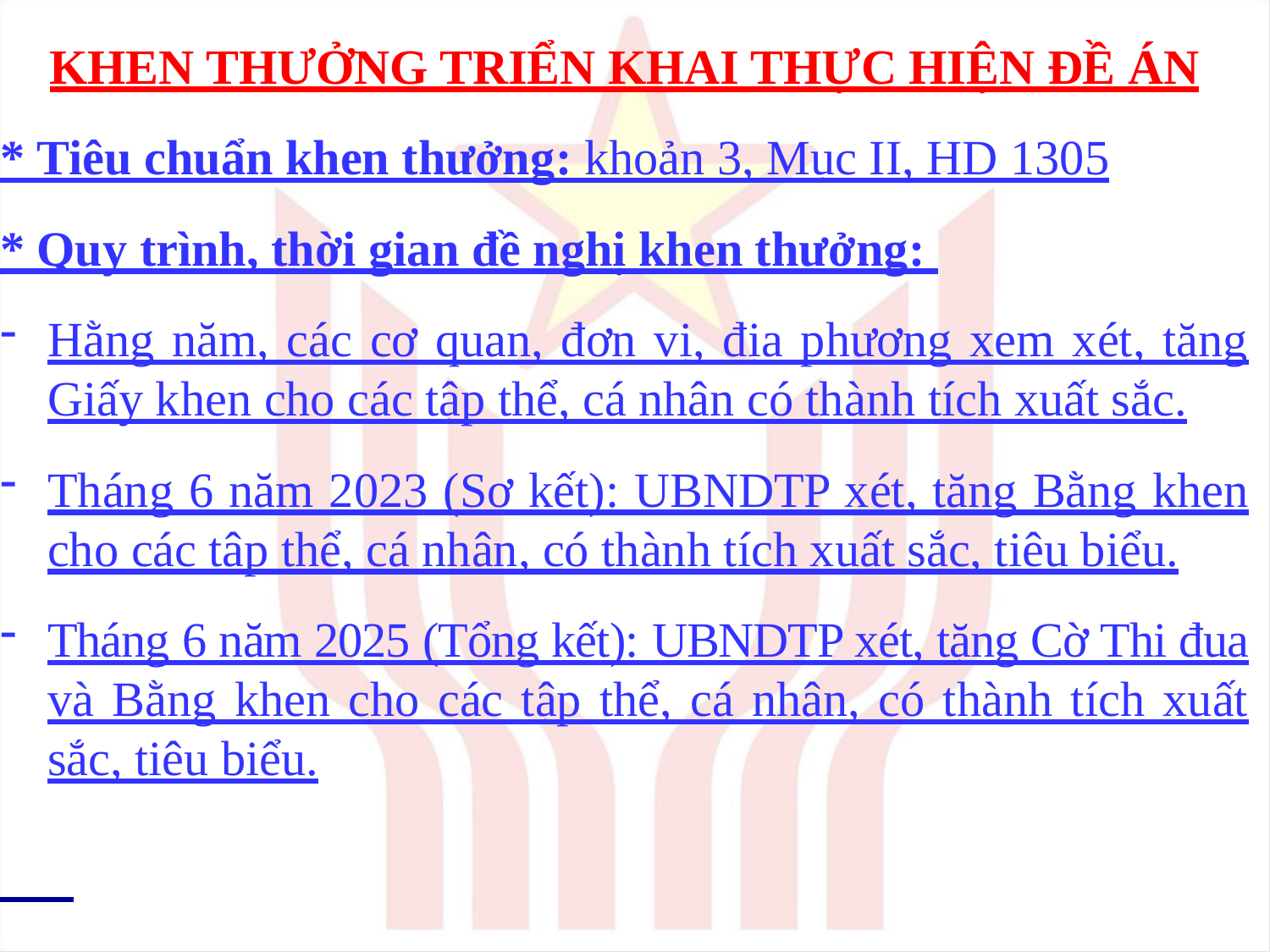

KHEN THƯỞNG TRIỂN KHAI THỰC HIỆN ĐỀ ÁN
* Tiêu chuẩn khen thưởng: khoản 3, Mục II, HD 1305
* Quy trình, thời gian đề nghị khen thưởng:
Hằng năm, các cơ quan, đơn vị, địa phương xem xét, tặng Giấy khen cho các tập thể, cá nhân có thành tích xuất sắc.
Tháng 6 năm 2023 (Sơ kết): UBNDTP xét, tặng Bằng khen cho các tập thể, cá nhân, có thành tích xuất sắc, tiêu biểu.
Tháng 6 năm 2025 (Tổng kết): UBNDTP xét, tặng Cờ Thi đua và Bằng khen cho các tập thể, cá nhân, có thành tích xuất sắc, tiêu biểu.

#